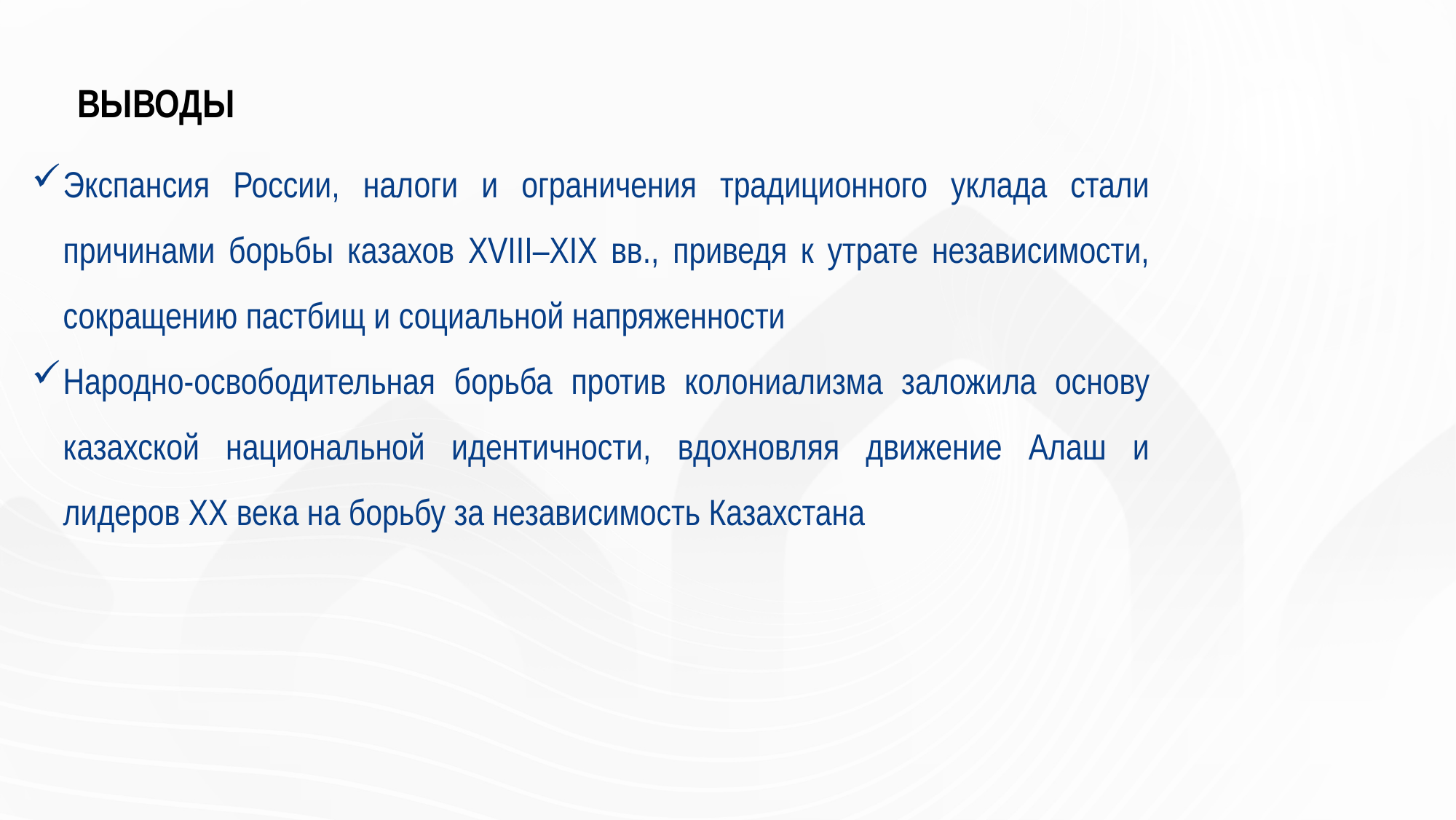

# ВЫВОДЫ
Экспансия России, налоги и ограничения традиционного уклада стали причинами борьбы казахов XVIII–XIX вв., приведя к утрате независимости, сокращению пастбищ и социальной напряженности
Народно-освободительная борьба против колониализма заложила основу казахской национальной идентичности, вдохновляя движение Алаш и лидеров XX века на борьбу за независимость Казахстана